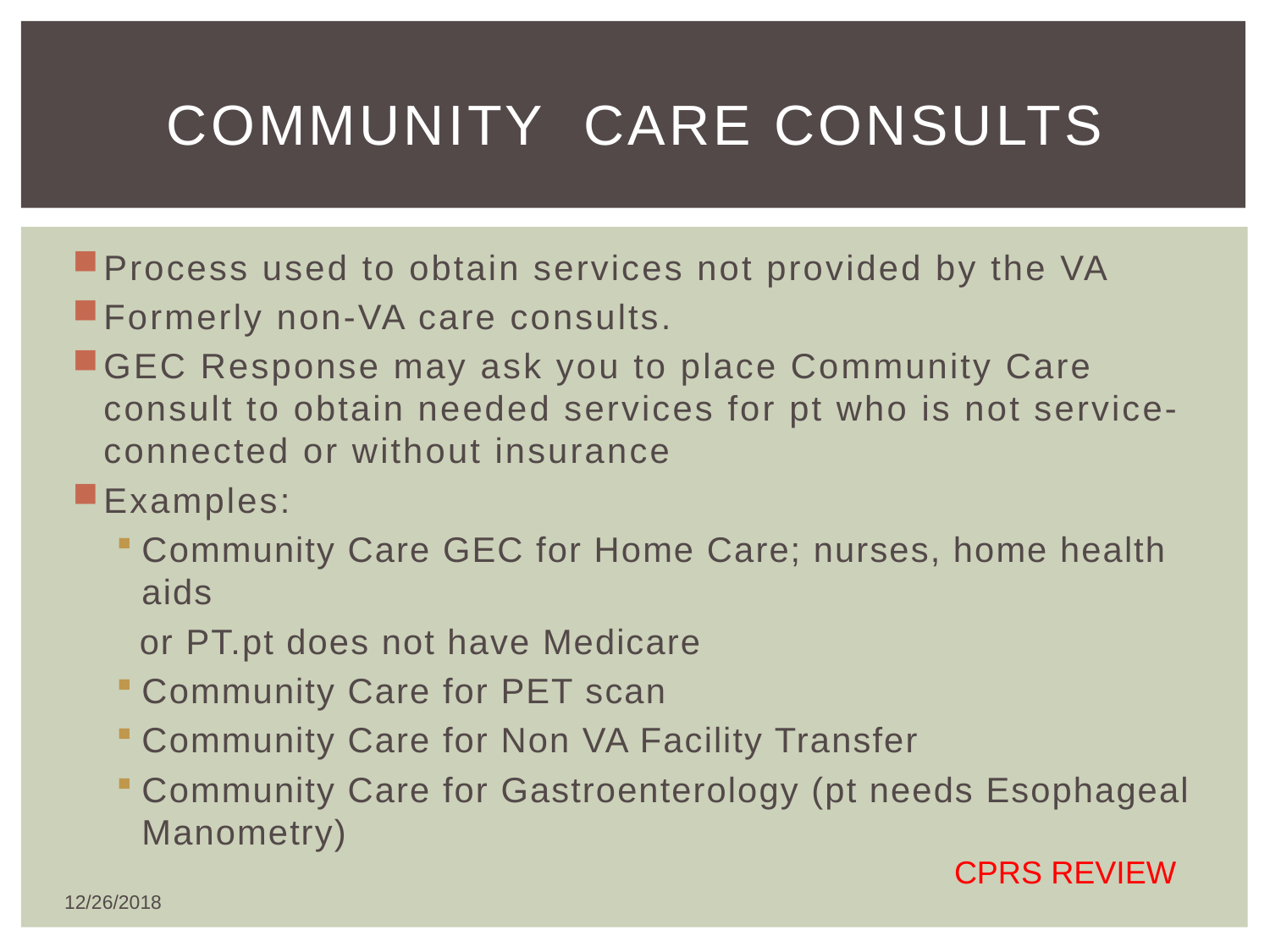

# Community  Care consults
Process used to obtain services not provided by the VA
Formerly non-VA care consults.
GEC Response may ask you to place Community Care consult to obtain needed services for pt who is not service-connected or without insurance
Examples:
Community Care GEC for Home Care; nurses, home health aids
  or PT.pt does not have Medicare
Community Care for PET scan
Community Care for Non VA Facility Transfer
Community Care for Gastroenterology (pt needs Esophageal Manometry)
CPRS REVIEW
12/26/2018